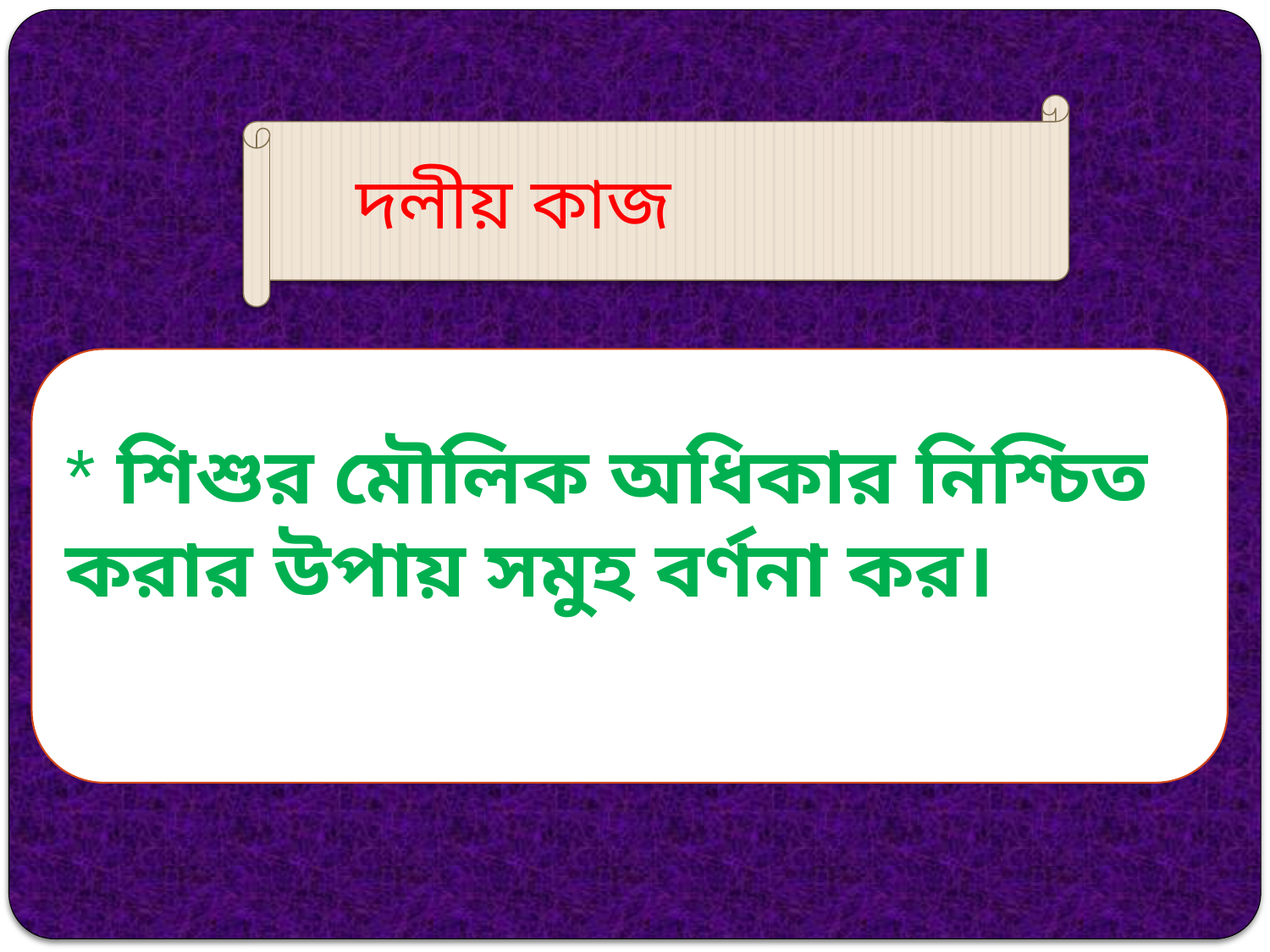

দলীয় কাজ
* শিশুর মৌলিক অধিকার নিশ্চিত করার উপায় সমুহ বর্ণনা কর।